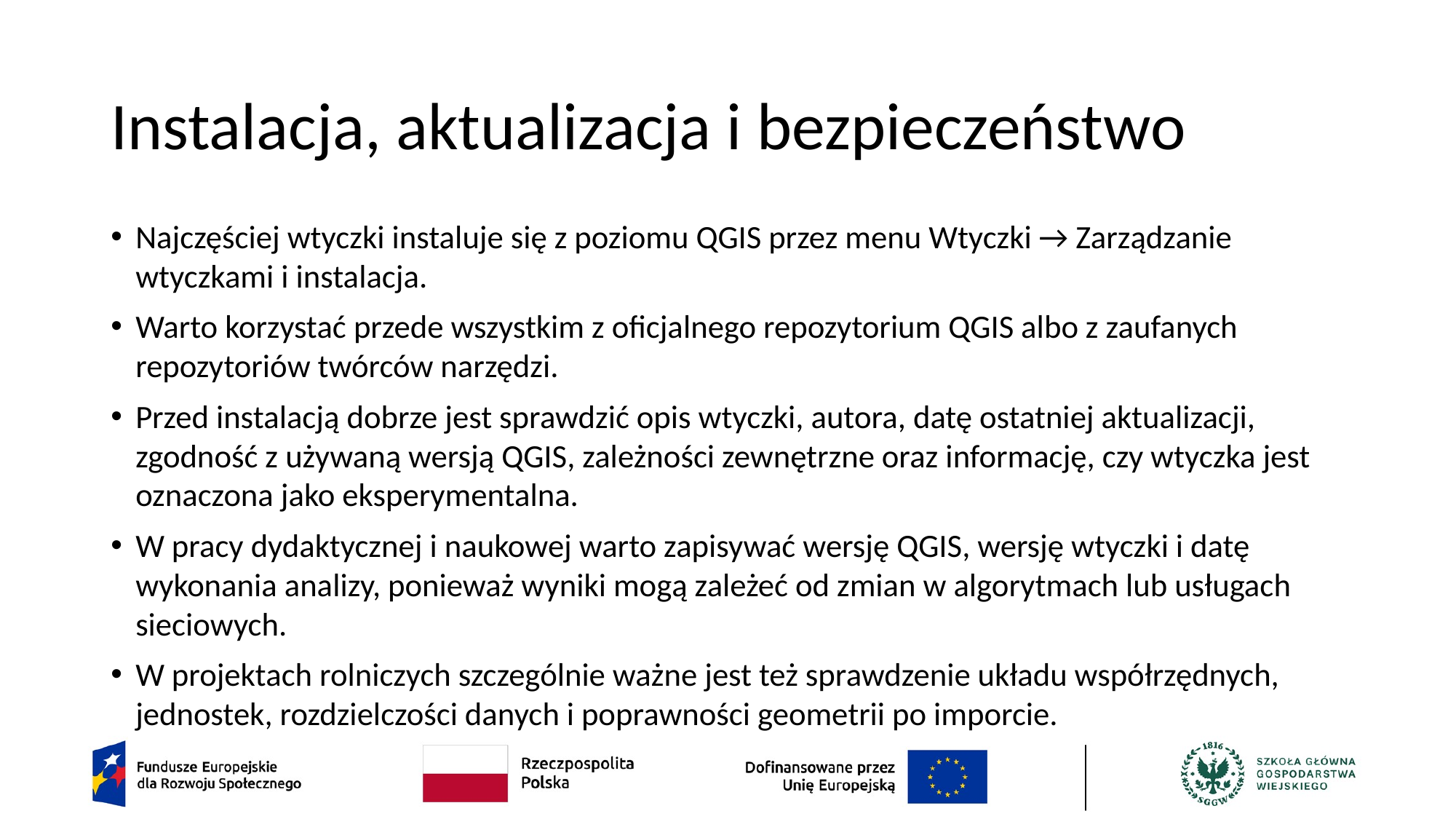

# Instalacja, aktualizacja i bezpieczeństwo
Najczęściej wtyczki instaluje się z poziomu QGIS przez menu Wtyczki → Zarządzanie wtyczkami i instalacja.
Warto korzystać przede wszystkim z oficjalnego repozytorium QGIS albo z zaufanych repozytoriów twórców narzędzi.
Przed instalacją dobrze jest sprawdzić opis wtyczki, autora, datę ostatniej aktualizacji, zgodność z używaną wersją QGIS, zależności zewnętrzne oraz informację, czy wtyczka jest oznaczona jako eksperymentalna.
W pracy dydaktycznej i naukowej warto zapisywać wersję QGIS, wersję wtyczki i datę wykonania analizy, ponieważ wyniki mogą zależeć od zmian w algorytmach lub usługach sieciowych.
W projektach rolniczych szczególnie ważne jest też sprawdzenie układu współrzędnych, jednostek, rozdzielczości danych i poprawności geometrii po imporcie.